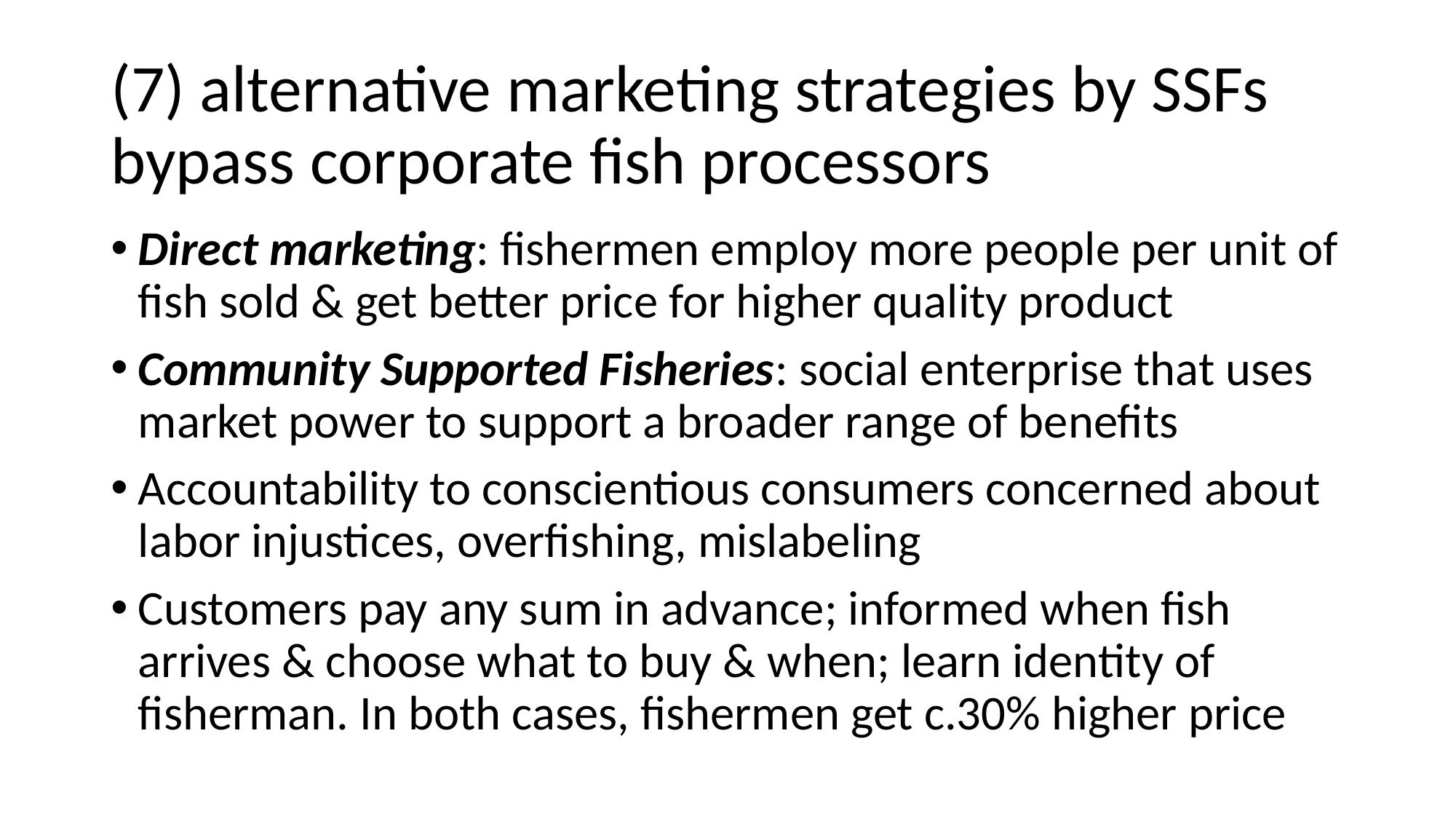

# (7) alternative marketing strategies by SSFs bypass corporate fish processors
Direct marketing: fishermen employ more people per unit of fish sold & get better price for higher quality product
Community Supported Fisheries: social enterprise that uses market power to support a broader range of benefits
Accountability to conscientious consumers concerned about labor injustices, overfishing, mislabeling
Customers pay any sum in advance; informed when fish arrives & choose what to buy & when; learn identity of fisherman. In both cases, fishermen get c.30% higher price